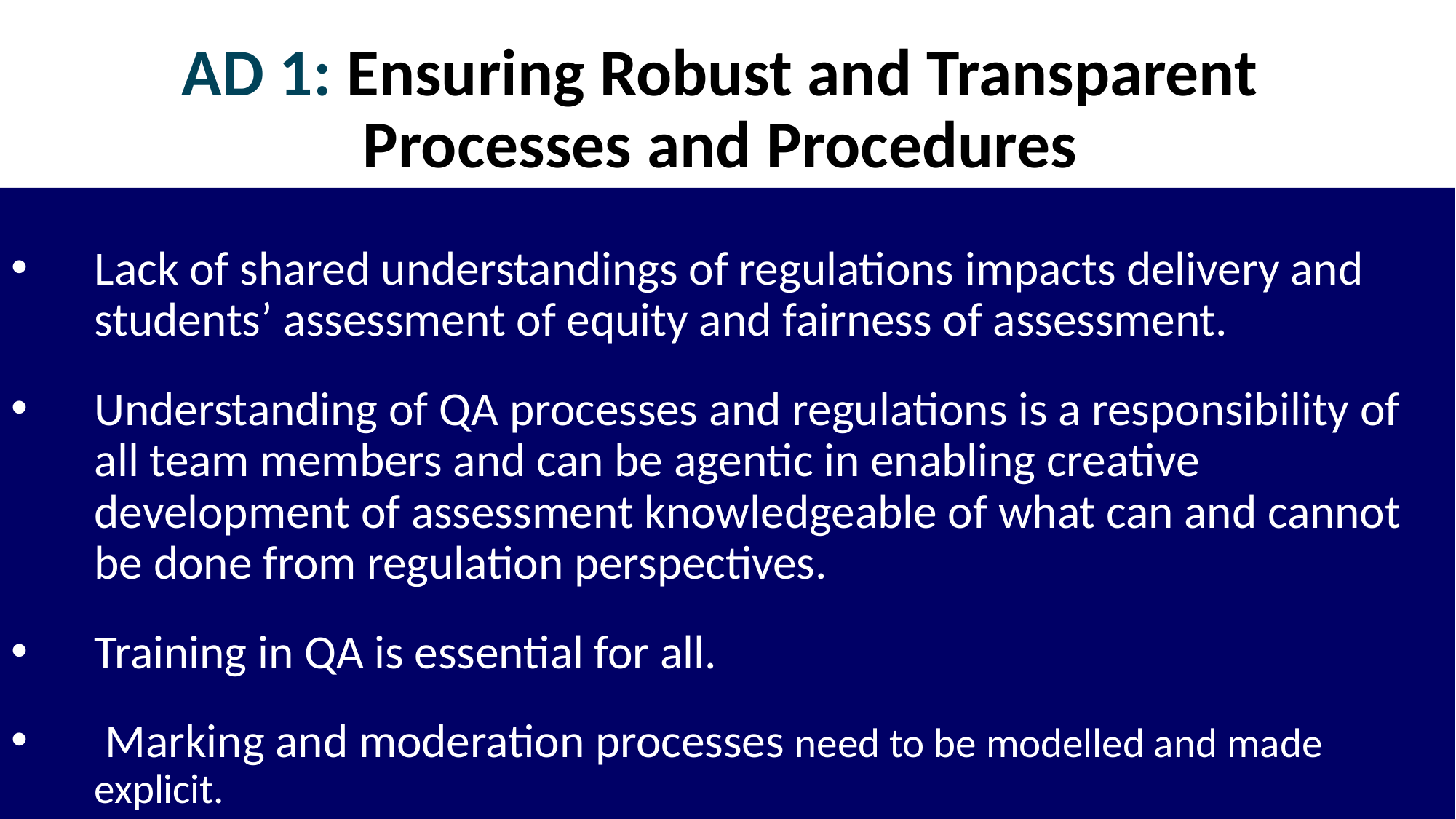

# AD 1: Ensuring Robust and Transparent Processes and Procedures

Lack of shared understandings of regulations impacts delivery and students’ assessment of equity and fairness of assessment.

Understanding of QA processes and regulations is a responsibility of all team members and can be agentic in enabling creative development of assessment knowledgeable of what can and cannot be done from regulation perspectives.

Training in QA is essential for all.

 Marking and moderation processes need to be modelled and made explicit.

10